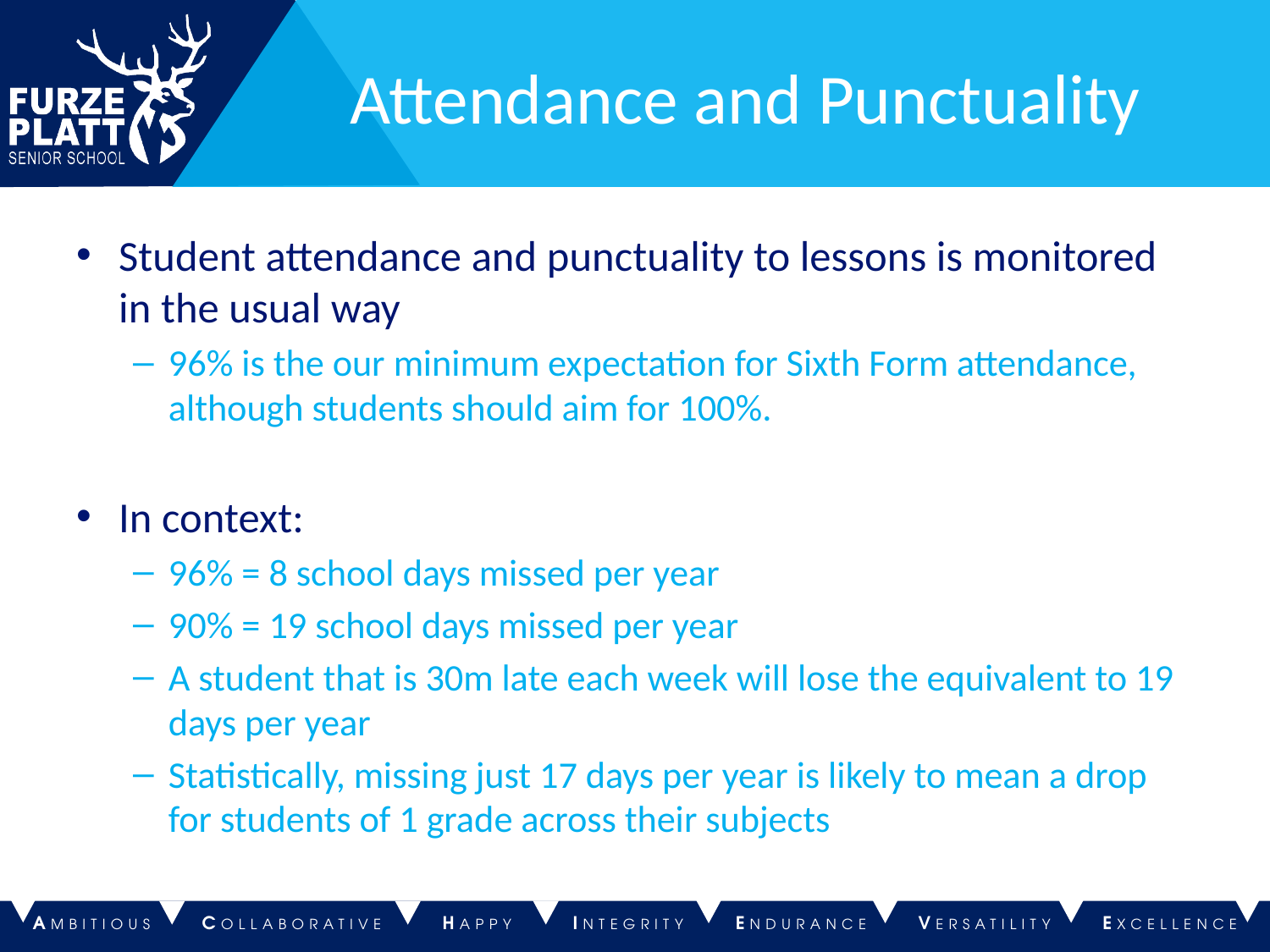

# Attendance and Punctuality
Student attendance and punctuality to lessons is monitored in the usual way
96% is the our minimum expectation for Sixth Form attendance, although students should aim for 100%.

In context:
96% = 8 school days missed per year
90% = 19 school days missed per year
A student that is 30m late each week will lose the equivalent to 19 days per year
Statistically, missing just 17 days per year is likely to mean a drop for students of 1 grade across their subjects